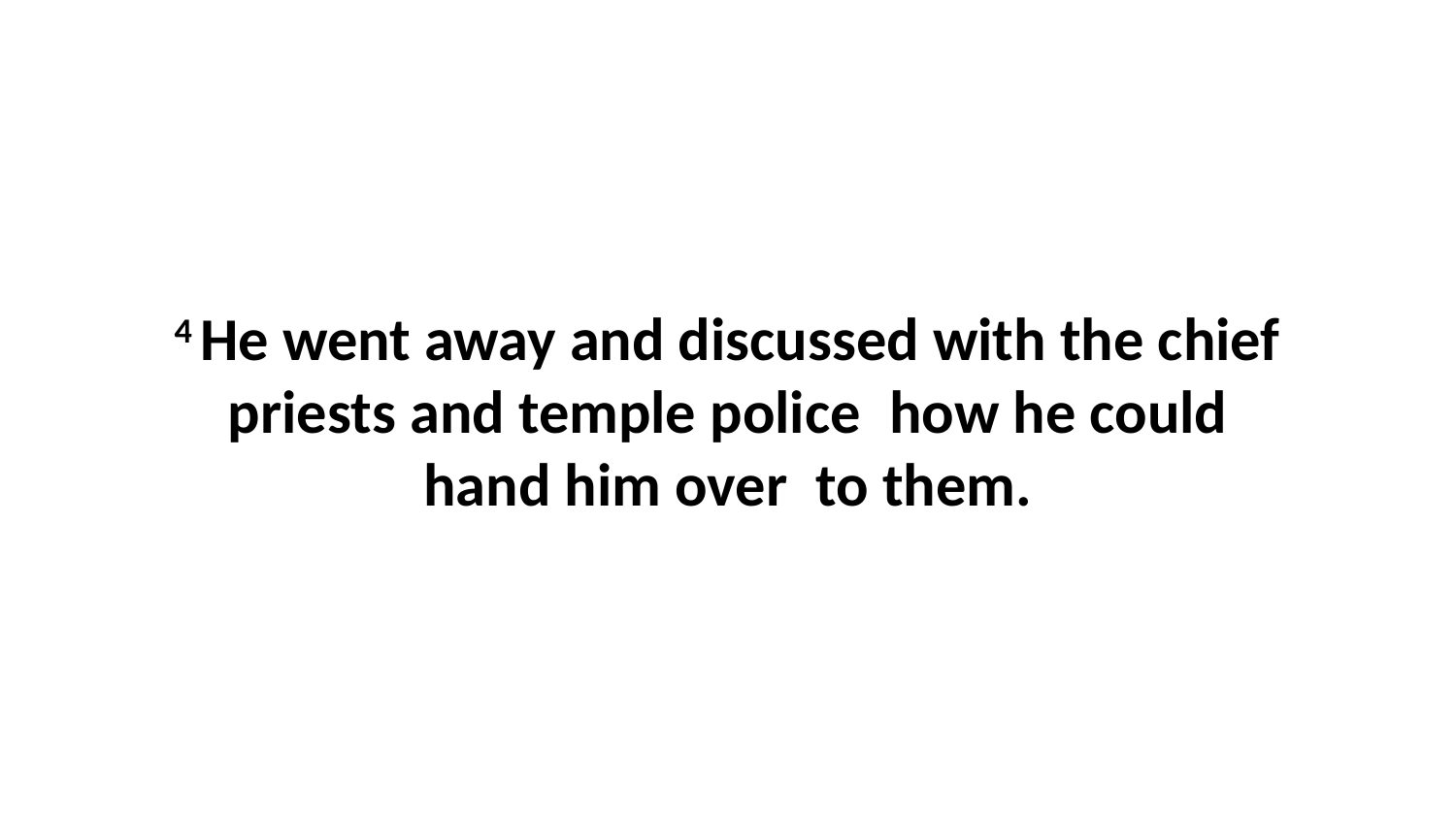

4 He went away and discussed with the chief priests and temple police  how he could hand him over  to them.